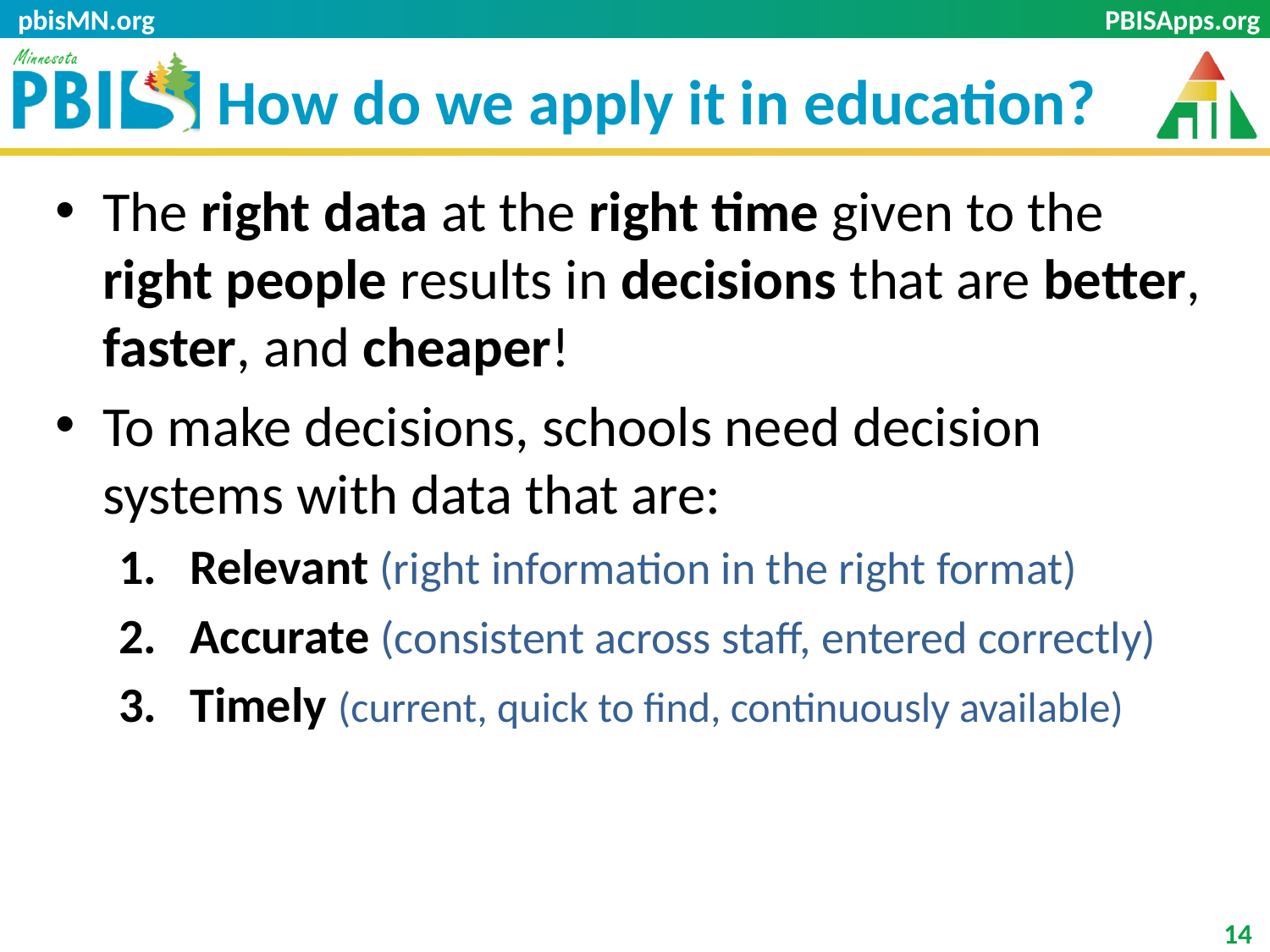

pbisMN.org
# How do we apply it in education?
The right data at the right time given to the right people results in decisions that are better, faster, and cheaper!
To make decisions, schools need decision systems with data that are:
Relevant (right information in the right format)
Accurate (consistent across staff, entered correctly)
Timely (current, quick to find, continuously available)

14